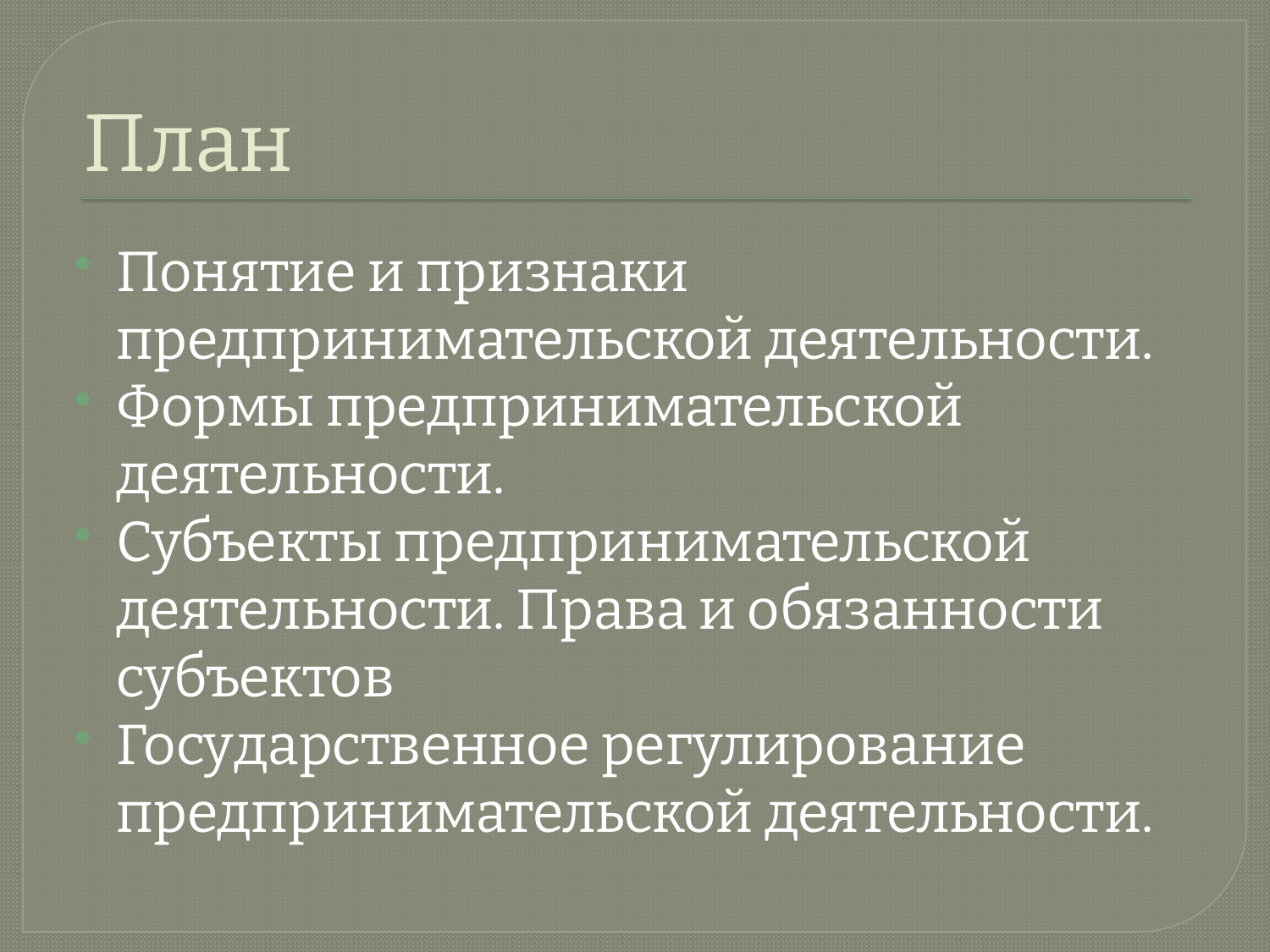

# План
Понятие и признаки предпринимательской деятельности.
Формы предпринимательской деятельности.
Субъекты предпринимательской деятельности. Права и обязанности субъектов
Государственное регулирование предпринимательской деятельности.